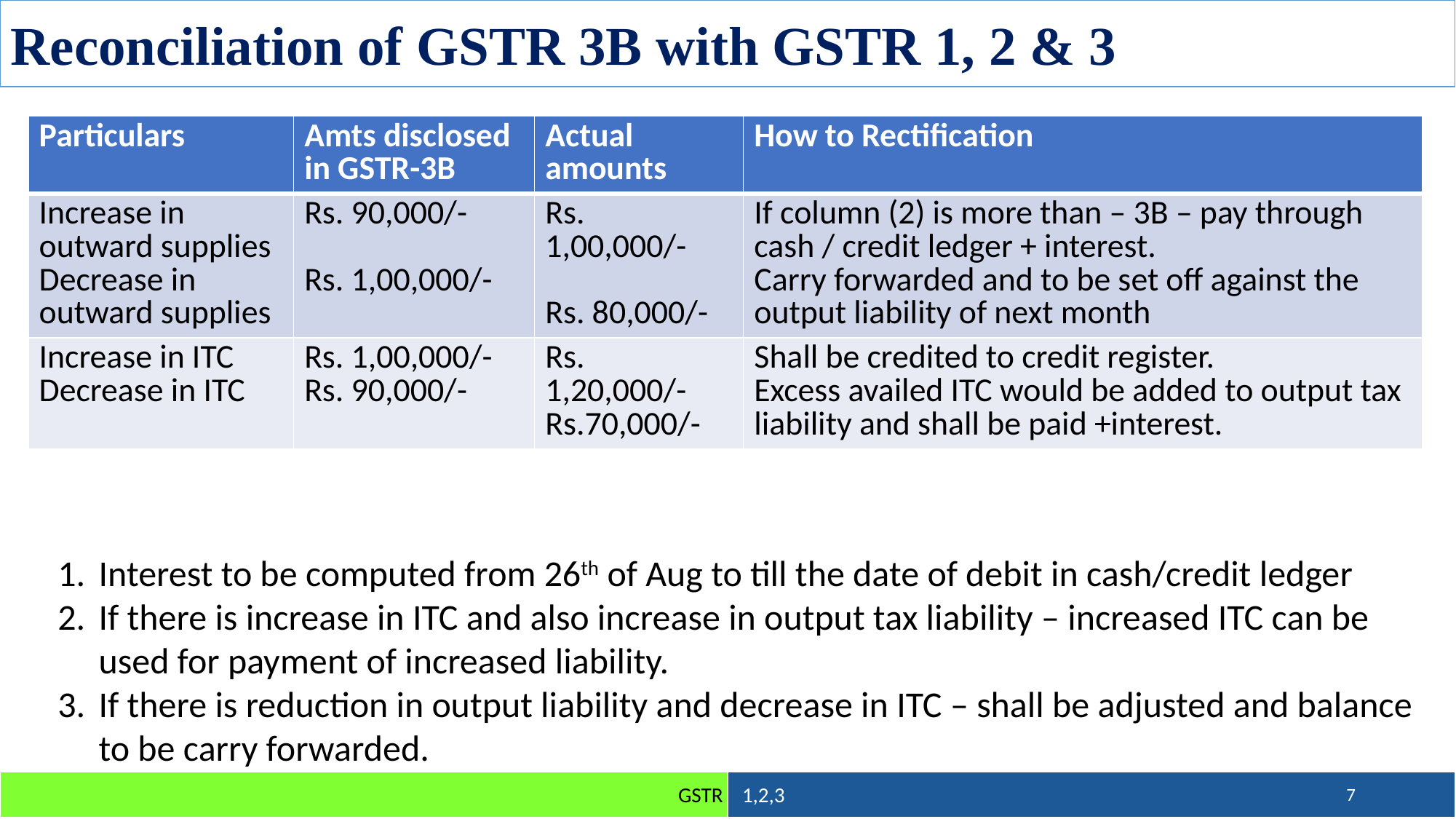

Reconciliation of GSTR 3B with GSTR 1, 2 & 3
| Particulars | Amts disclosed in GSTR-3B | Actual amounts | How to Rectification |
| --- | --- | --- | --- |
| Increase in outward supplies Decrease in outward supplies | Rs. 90,000/- Rs. 1,00,000/- | Rs. 1,00,000/- Rs. 80,000/- | If column (2) is more than – 3B – pay through cash / credit ledger + interest. Carry forwarded and to be set off against the output liability of next month |
| Increase in ITC Decrease in ITC | Rs. 1,00,000/- Rs. 90,000/- | Rs. 1,20,000/- Rs.70,000/- | Shall be credited to credit register. Excess availed ITC would be added to output tax liability and shall be paid +interest. |
Interest to be computed from 26th of Aug to till the date of debit in cash/credit ledger
If there is increase in ITC and also increase in output tax liability – increased ITC can be used for payment of increased liability.
If there is reduction in output liability and decrease in ITC – shall be adjusted and balance to be carry forwarded.

7